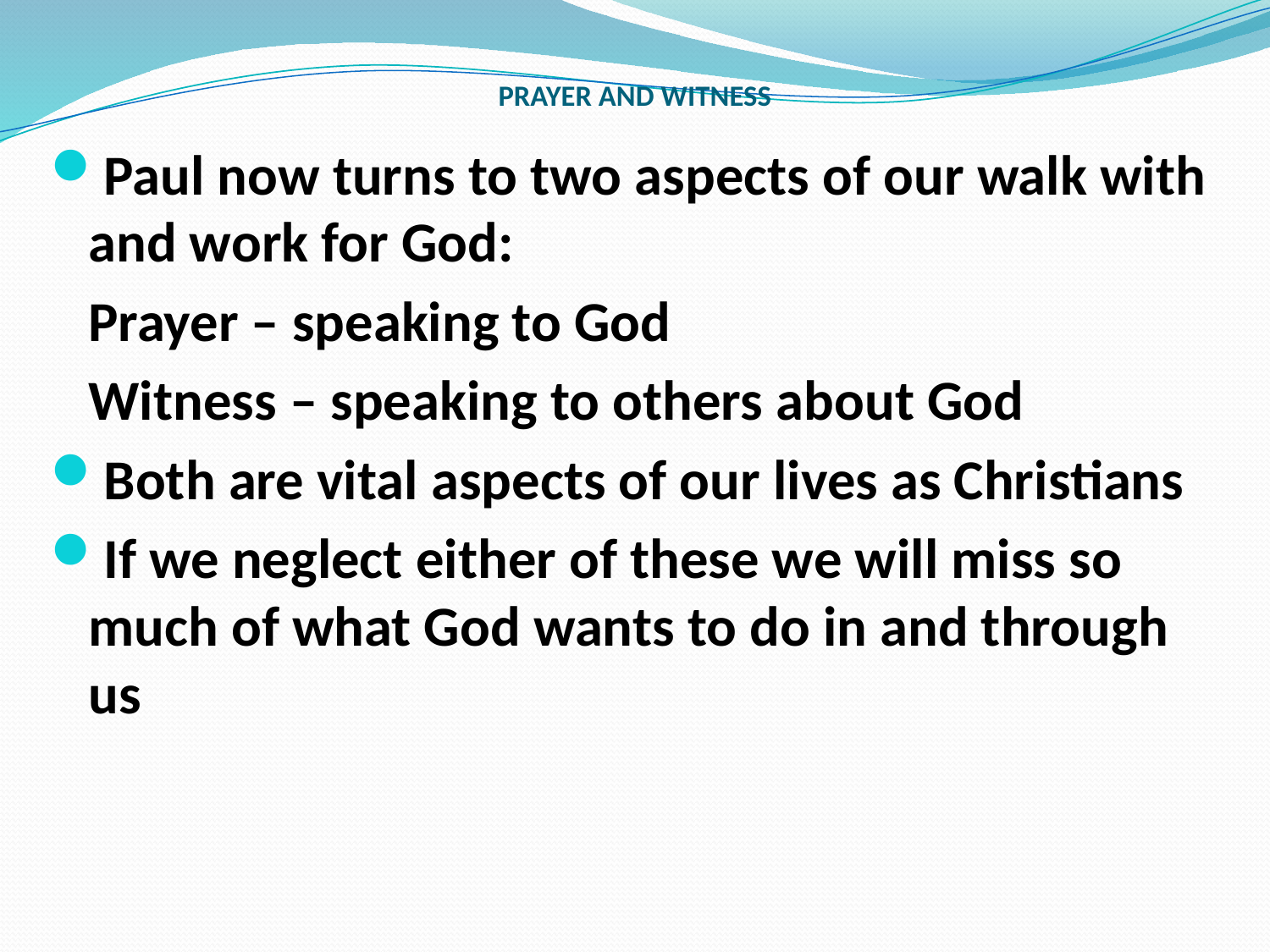

# PRAYER AND WITNESS
Paul now turns to two aspects of our walk with and work for God:
	Prayer – speaking to God
	Witness – speaking to others about God
Both are vital aspects of our lives as Christians
If we neglect either of these we will miss so much of what God wants to do in and through us